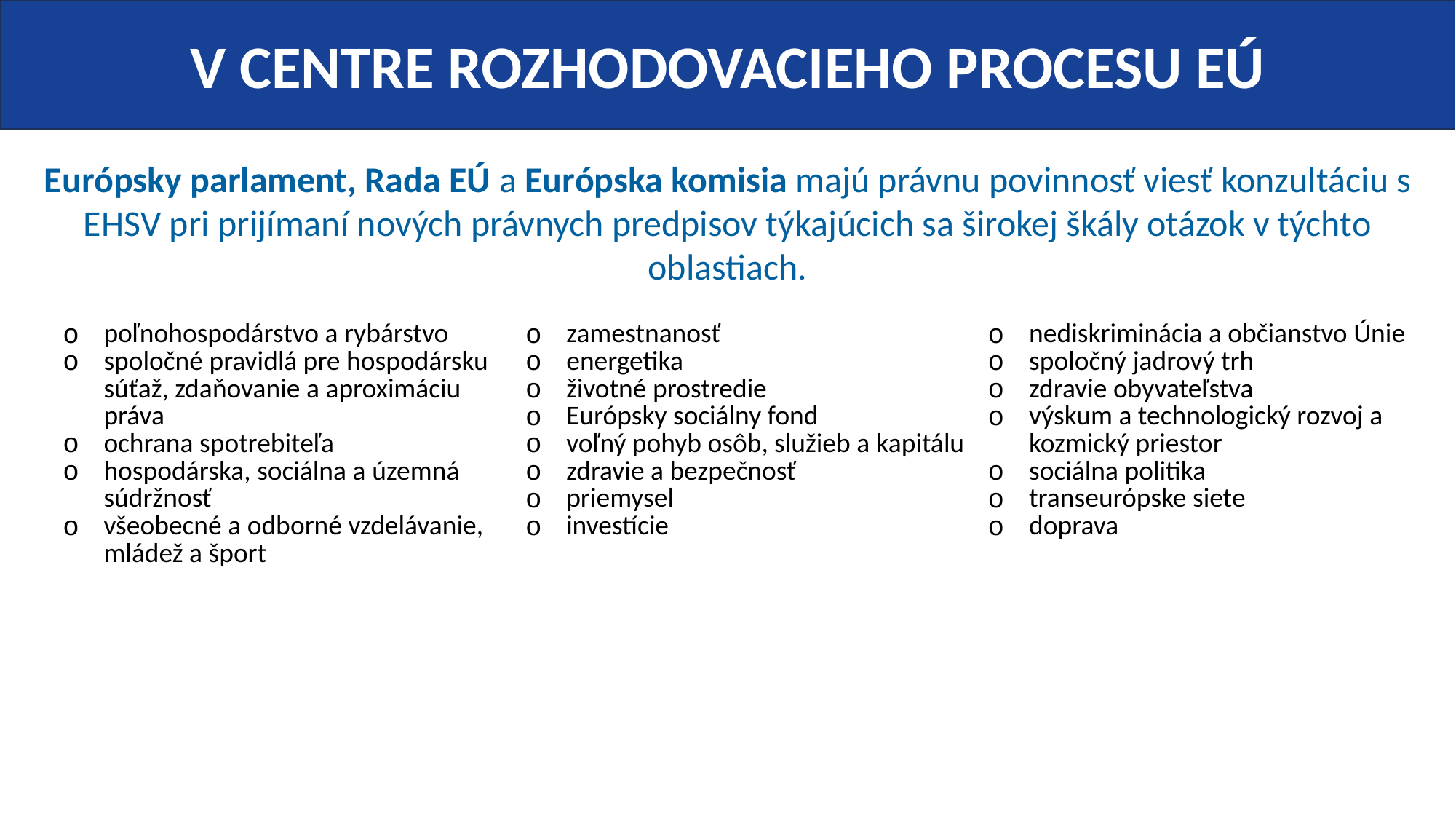

V CENTRE ROZHODOVACIEHO PROCESU EÚ
Európsky parlament, Rada EÚ a Európska komisia majú právnu povinnosť viesť konzultáciu s EHSV pri prijímaní nových právnych predpisov týkajúcich sa širokej škály otázok v týchto oblastiach.

| poľnohospodárstvo a rybárstvo spoločné pravidlá pre hospodársku súťaž, zdaňovanie a aproximáciu práva ochrana spotrebiteľa hospodárska, sociálna a územná súdržnosť všeobecné a odborné vzdelávanie, mládež a šport | zamestnanosť energetika životné prostredie Európsky sociálny fond voľný pohyb osôb, služieb a kapitálu zdravie a bezpečnosť priemysel investície | nediskriminácia a občianstvo Únie spoločný jadrový trh zdravie obyvateľstva výskum a technologický rozvoj a kozmický priestor sociálna politika transeurópske siete doprava |
| --- | --- | --- |